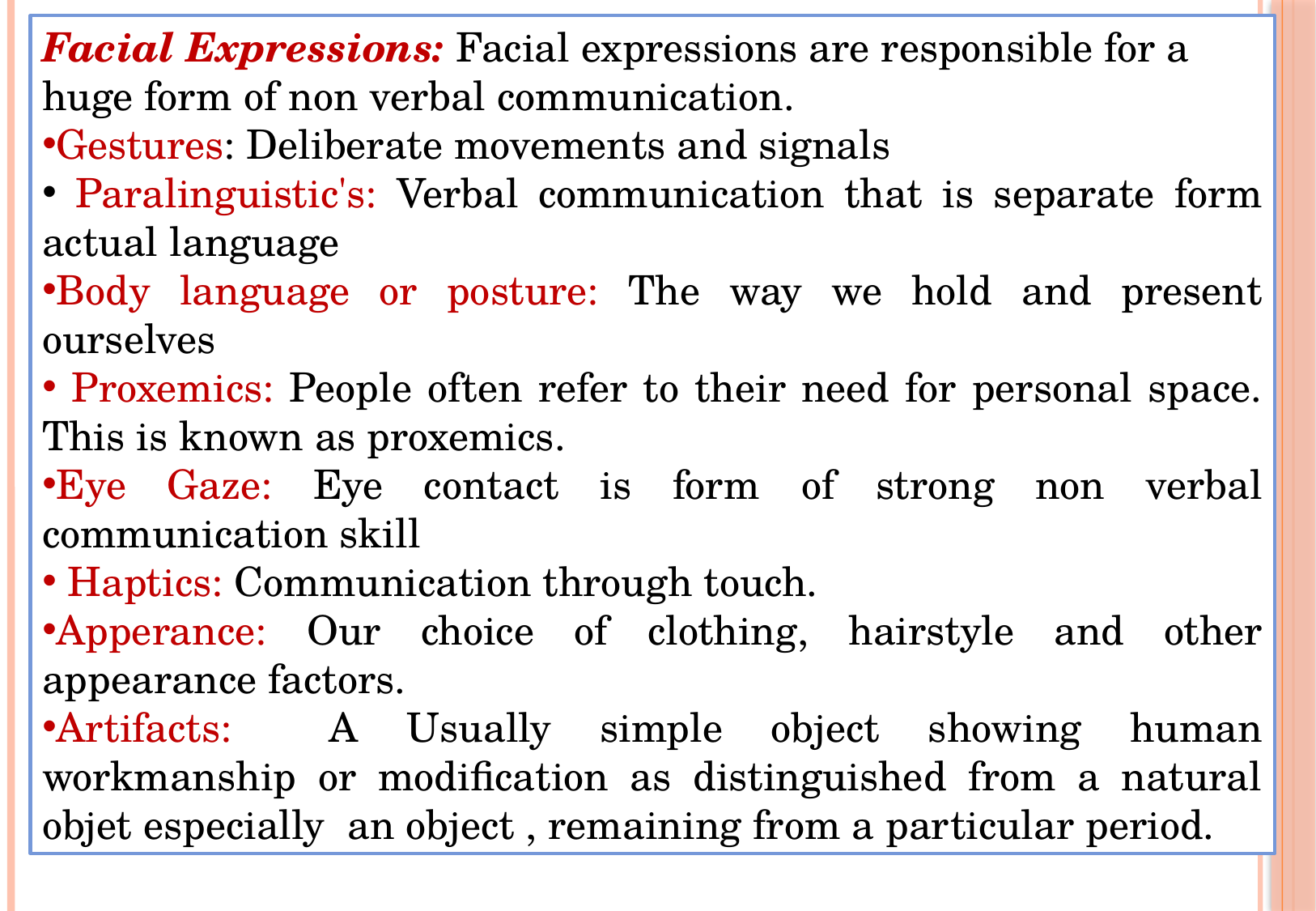

Facial Expressions: Facial expressions are responsible for a huge form of non verbal communication.
Gestures: Deliberate movements and signals
 Paralinguistic's: Verbal communication that is separate form actual language
Body language or posture: The way we hold and present ourselves
 Proxemics: People often refer to their need for personal space. This is known as proxemics.
Eye Gaze: Eye contact is form of strong non verbal communication skill
 Haptics: Communication through touch.
Apperance: Our choice of clothing, hairstyle and other appearance factors.
Artifacts:  A Usually simple object showing human workmanship or modification as distinguished from a natural objet especially  an object , remaining from a particular period.